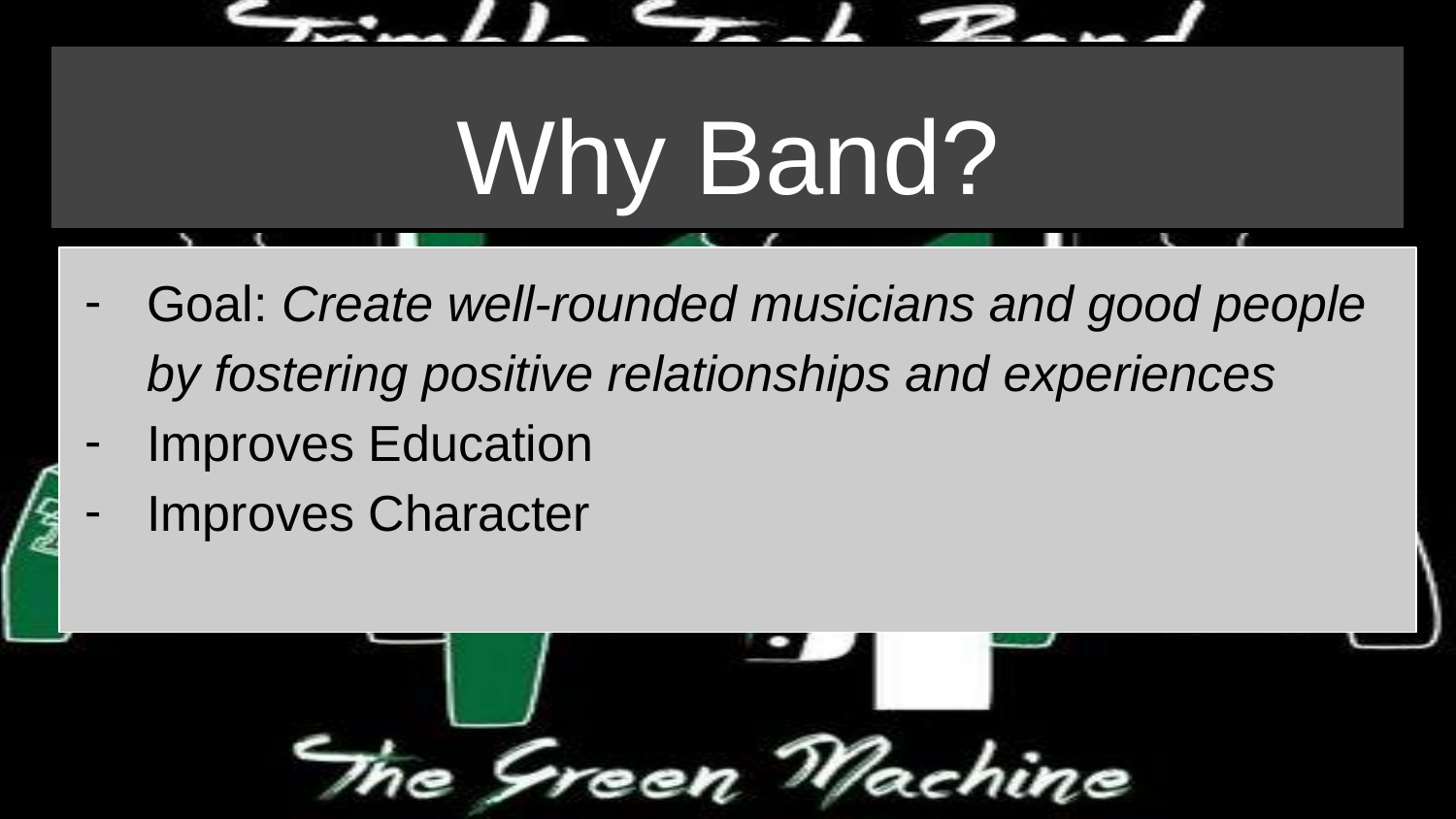

# Why Band?
Goal: Create well-rounded musicians and good people by fostering positive relationships and experiences
Improves Education
Improves Character